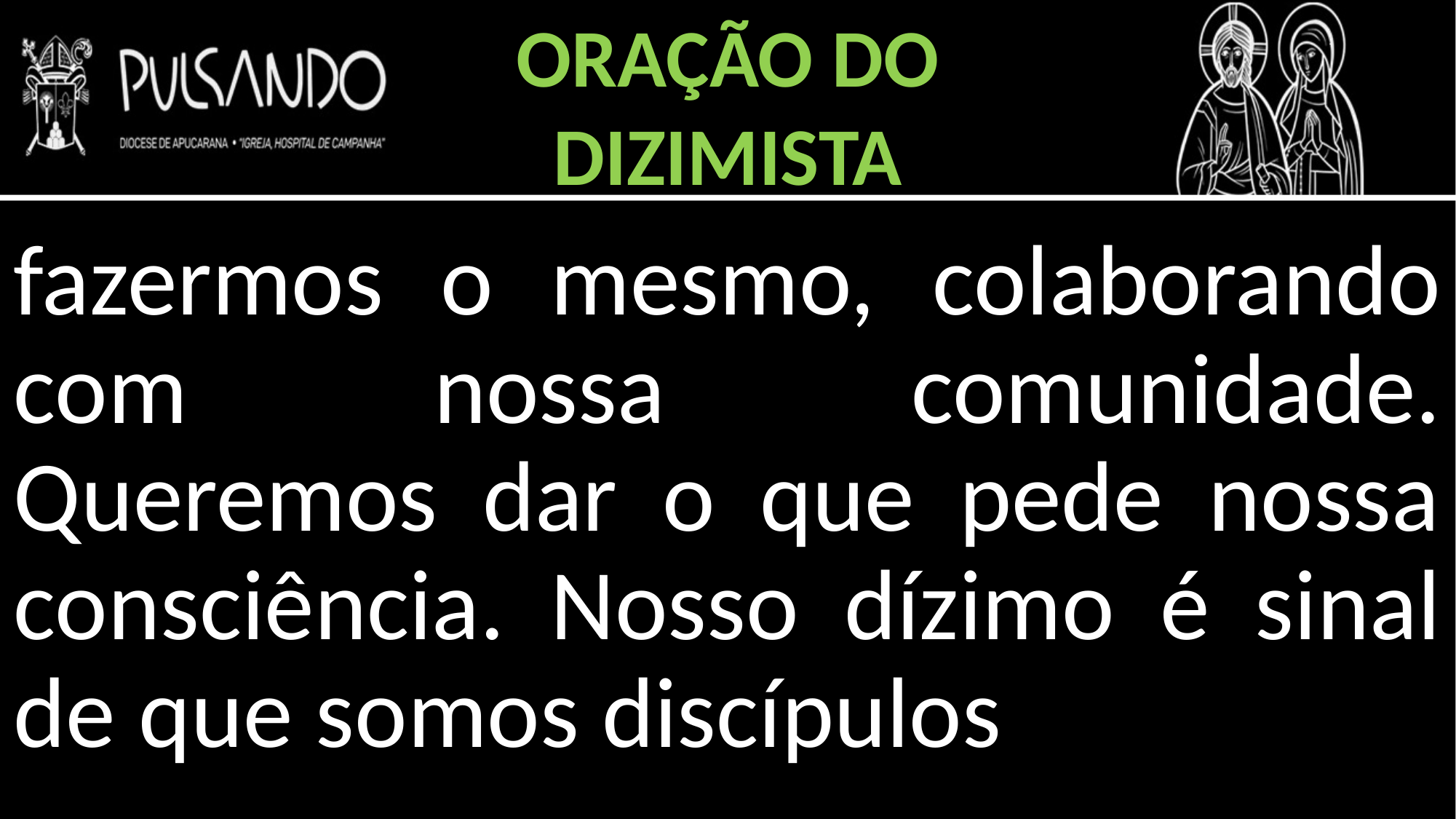

ORAÇÃO DO
DIZIMISTA
fazermos o mesmo, colaborando com nossa comunidade. Queremos dar o que pede nossa consciência. Nosso dízimo é sinal de que somos discípulos